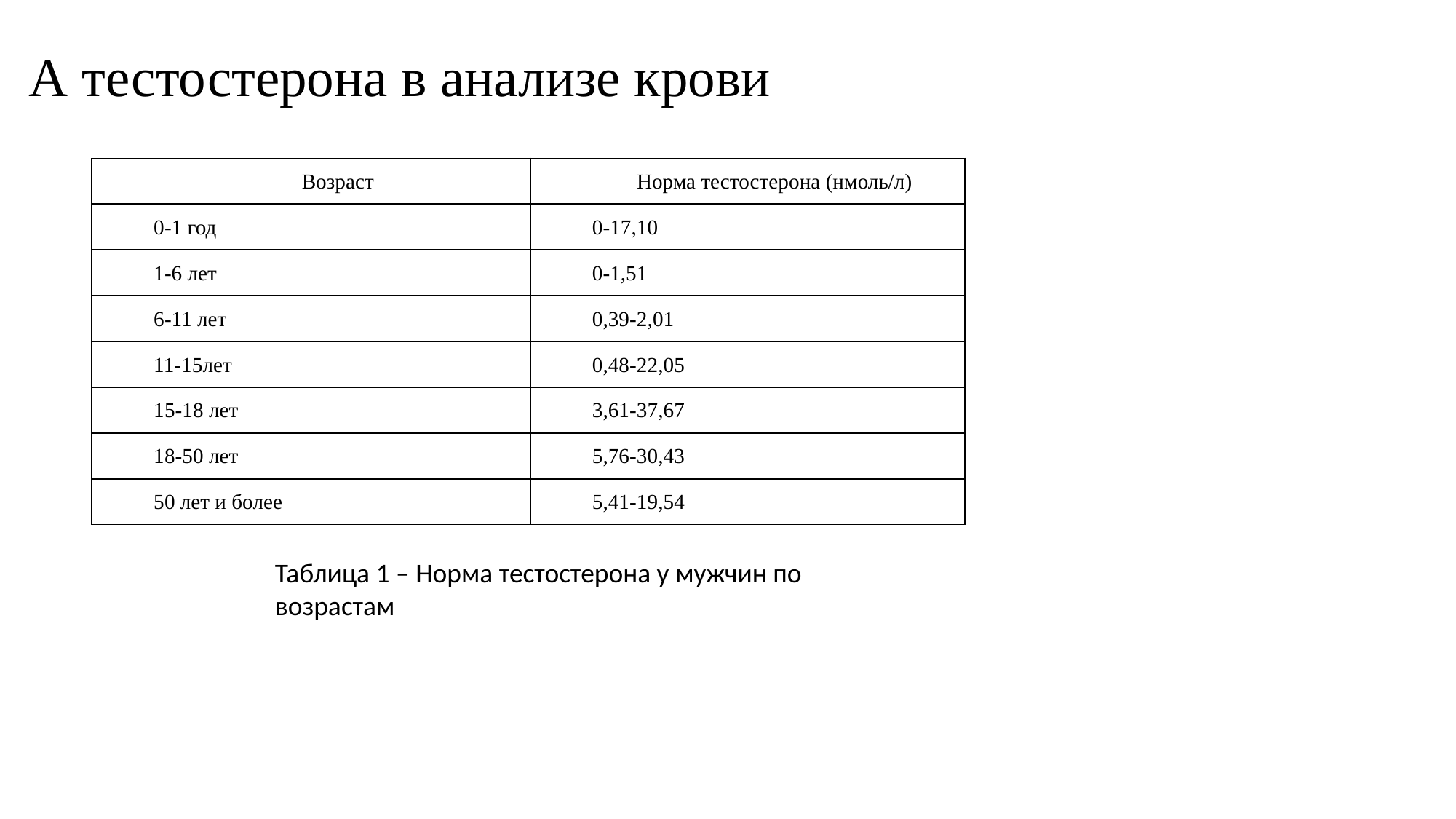

# А тестостерона в анализе крови
| Возраст | Норма тестостерона (нмоль/л) |
| --- | --- |
| 0-1 год | 0-17,10 |
| 1-6 лет | 0-1,51 |
| 6-11 лет | 0,39-2,01 |
| 11-15лет | 0,48-22,05 |
| 15-18 лет | 3,61-37,67 |
| 18-50 лет | 5,76-30,43 |
| 50 лет и более | 5,41-19,54 |
Таблица 1 – Норма тестостерона у мужчин по возрастам